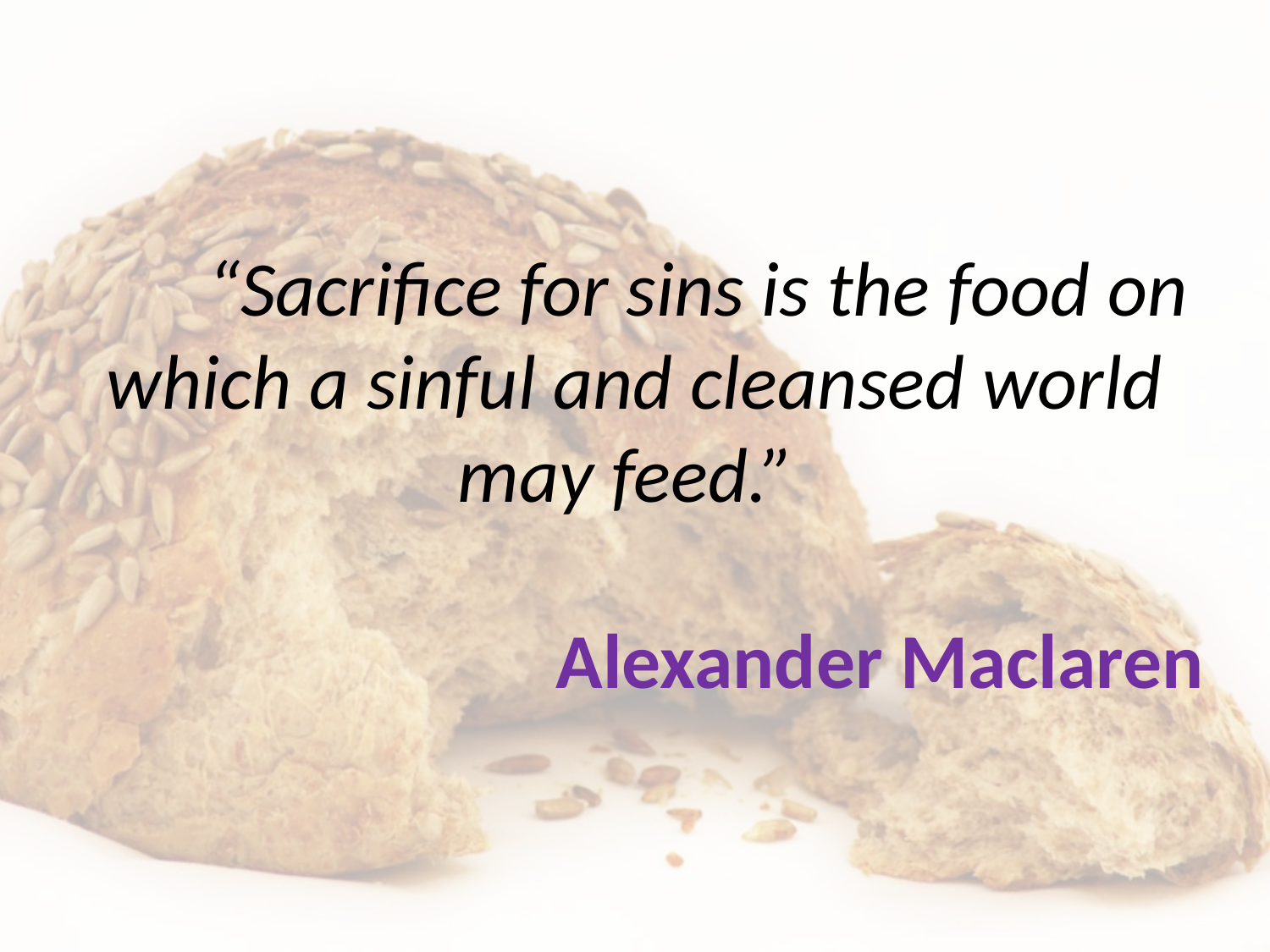

# “Sacrifice for sins is the food on which a sinful and cleansed world may feed.” Alexander Maclaren